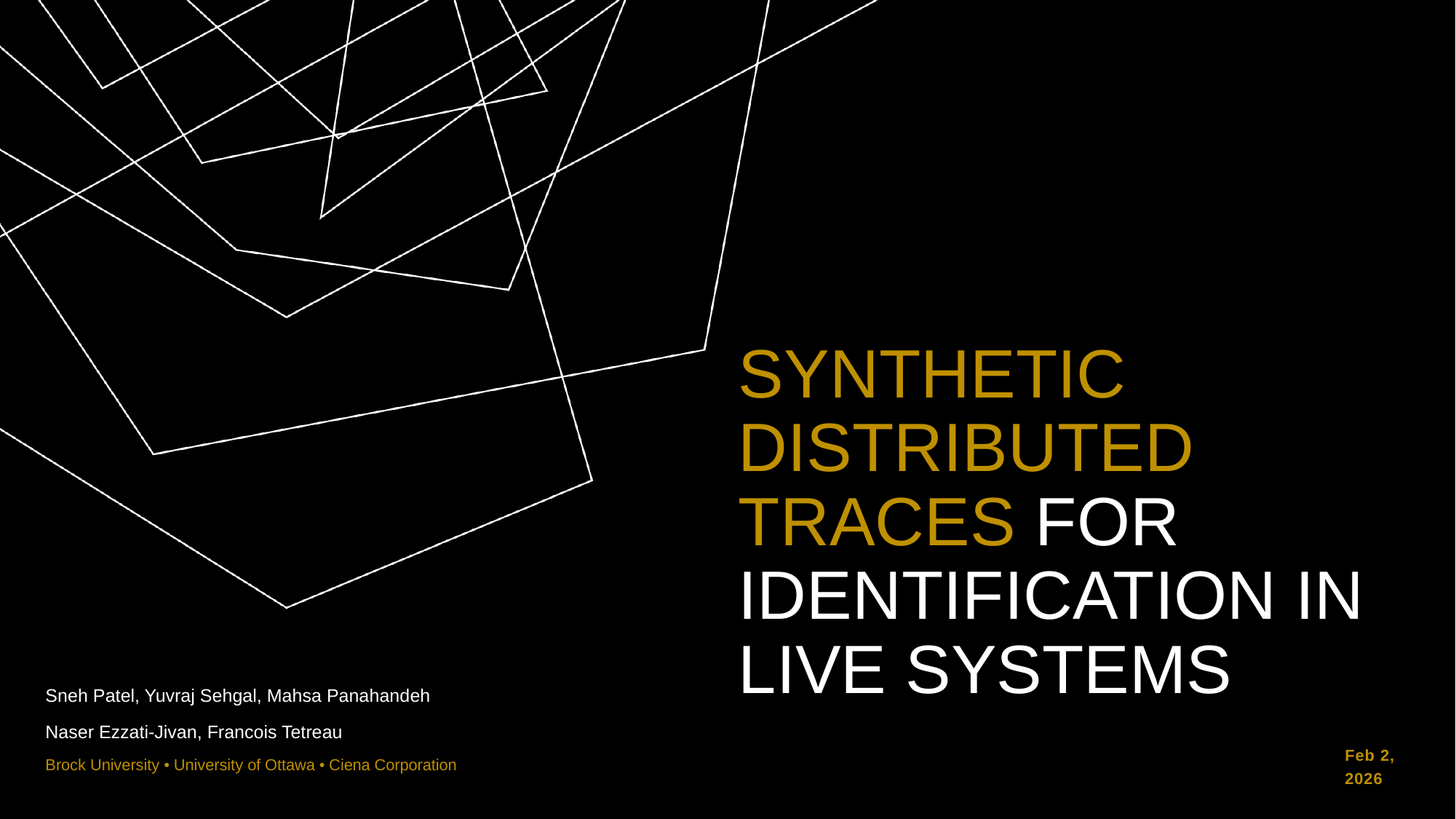

# Synthetic Distributed Traces for Identification in Live Systems
Sneh Patel, Yuvraj Sehgal, Mahsa Panahandeh
Naser Ezzati-Jivan, Francois Tetreau
Brock University • University of Ottawa • Ciena Corporation
Feb 2, 2026